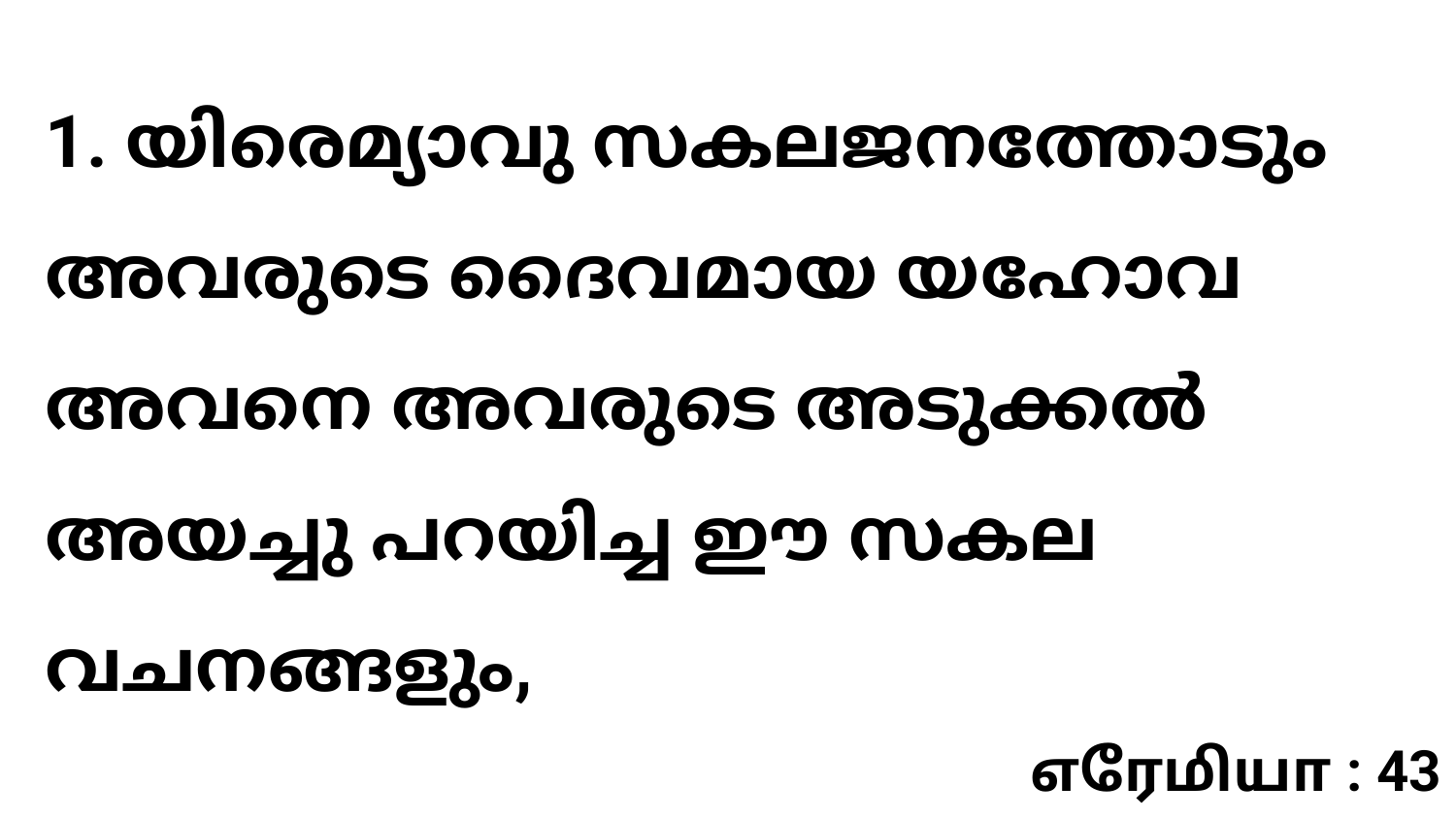

1. യിരെമ്യാവു സകലജനത്തോടും അവരുടെ ദൈവമായ യഹോവ അവനെ അവരുടെ അടുക്കൽ അയച്ചു പറയിച്ച ഈ സകല വചനങ്ങളും,
எரேமியா : 43